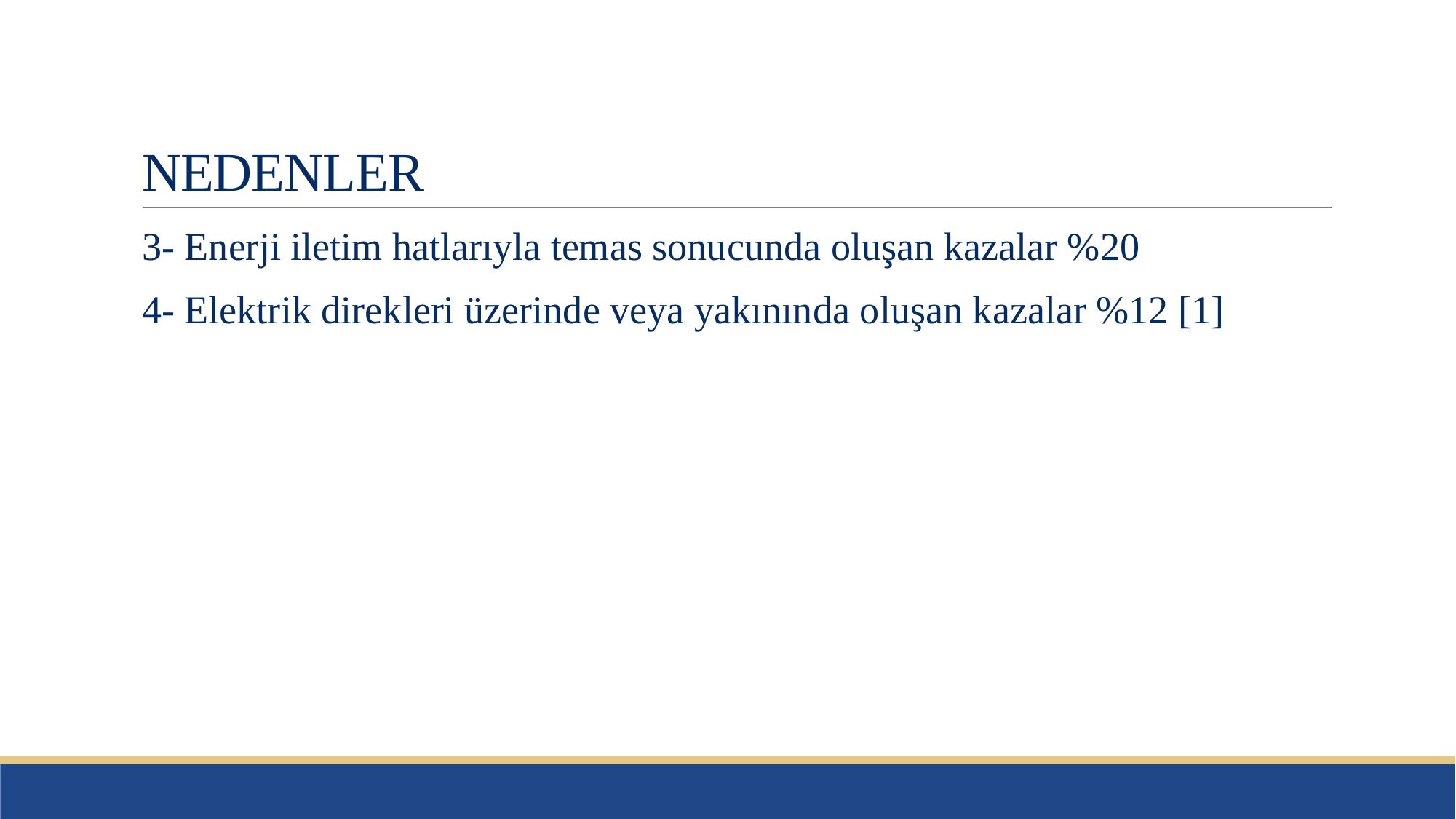

# NEDENLER
3- Enerji iletim hatlarıyla temas sonucunda oluşan kazalar %20
4- Elektrik direkleri üzerinde veya yakınında oluşan kazalar %12 [1]